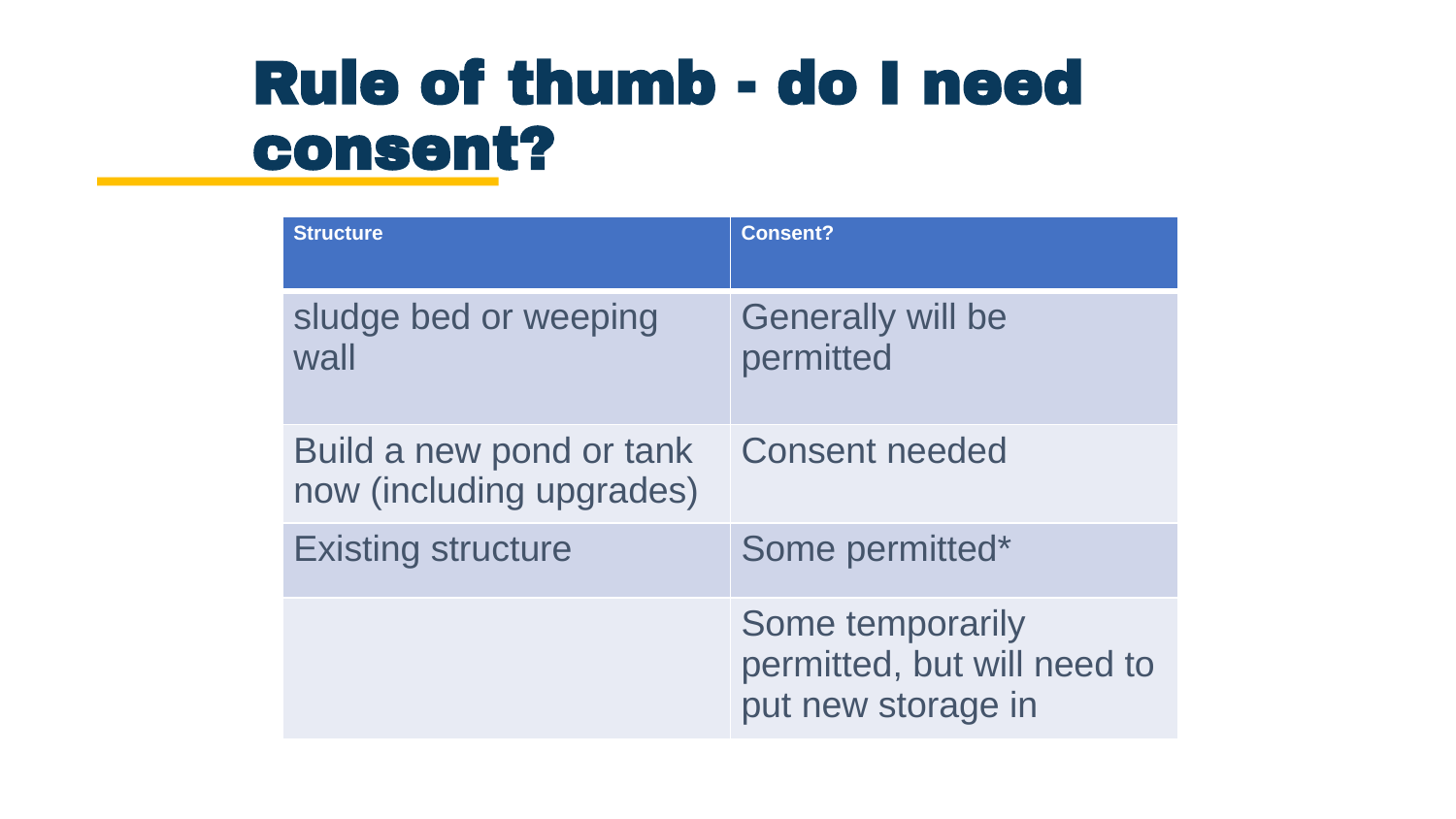

# Rule of thumb - do I need consent?
| Structure | Consent? |
| --- | --- |
| sludge bed or weeping wall | Generally will be permitted |
| Build a new pond or tank now (including upgrades) | Consent needed |
| Existing structure | Some permitted\* |
|  | Some temporarily permitted, but will need to put new storage in |